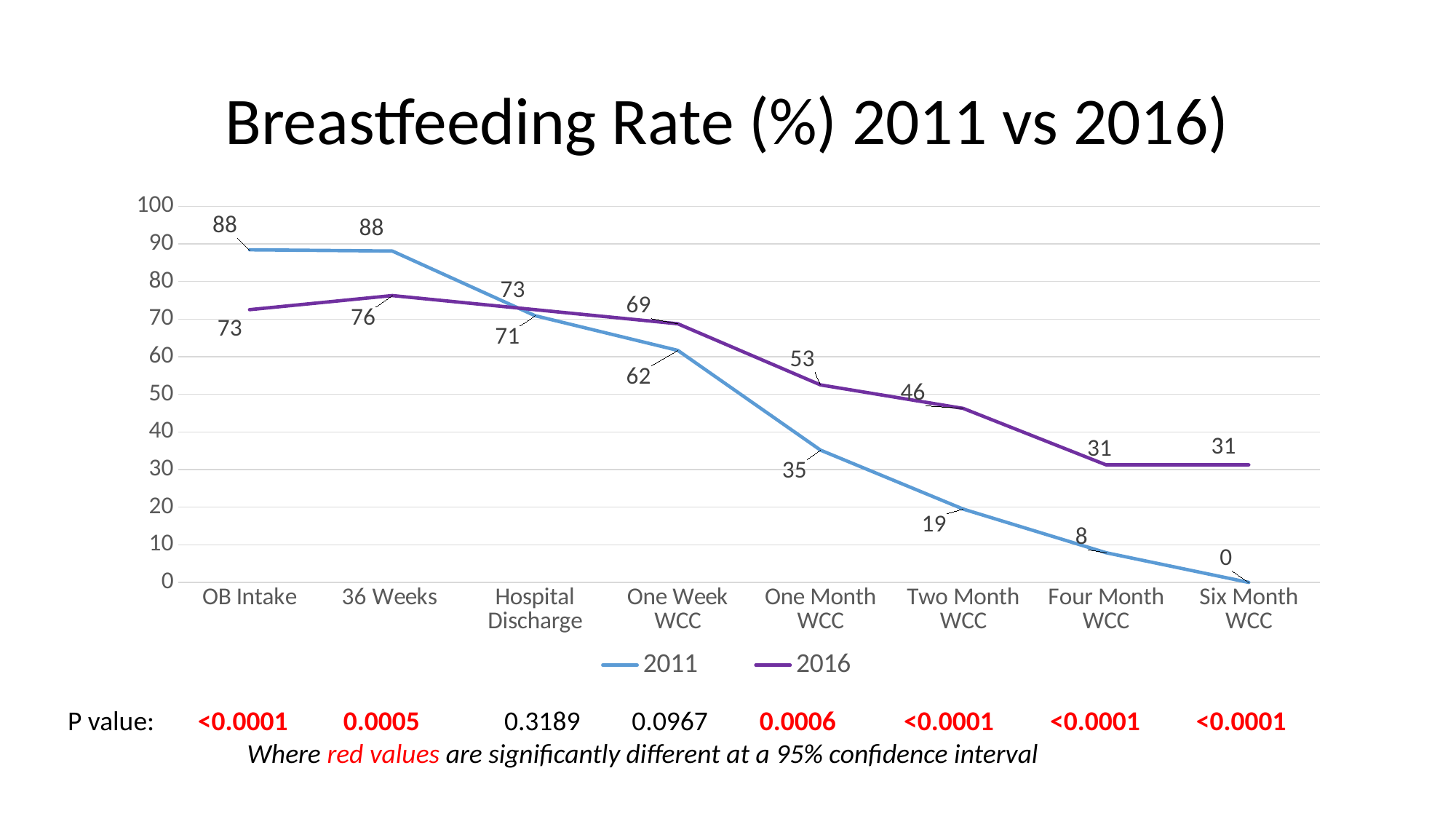

# Breastfeeding Rate (%) 2011 vs 2016)

### Chart

| Category |  |  |
|---|---|---|
| OB Intake | 88.42 | 72.5 |
| 36 Weeks  | 88.09 | 76.25 |
| Hospital Discharge | 70.9 | 72.5 |
| One Week WCC | 61.68 | 68.75 |
| One Month WCC | 35.16 | 52.5 |
| Two Month WCC | 19.48 | 46.25 |
| Four Month WCC | 7.89 | 31.25 |
| Six Month WCC | 0.0 | 31.25 |
P value:       <0.0001         0.0005  	0.3189	   0.0967	      0.0006           <0.0001	<0.0001	      <0.0001
Where red values are significantly different at a 95% confidence interval